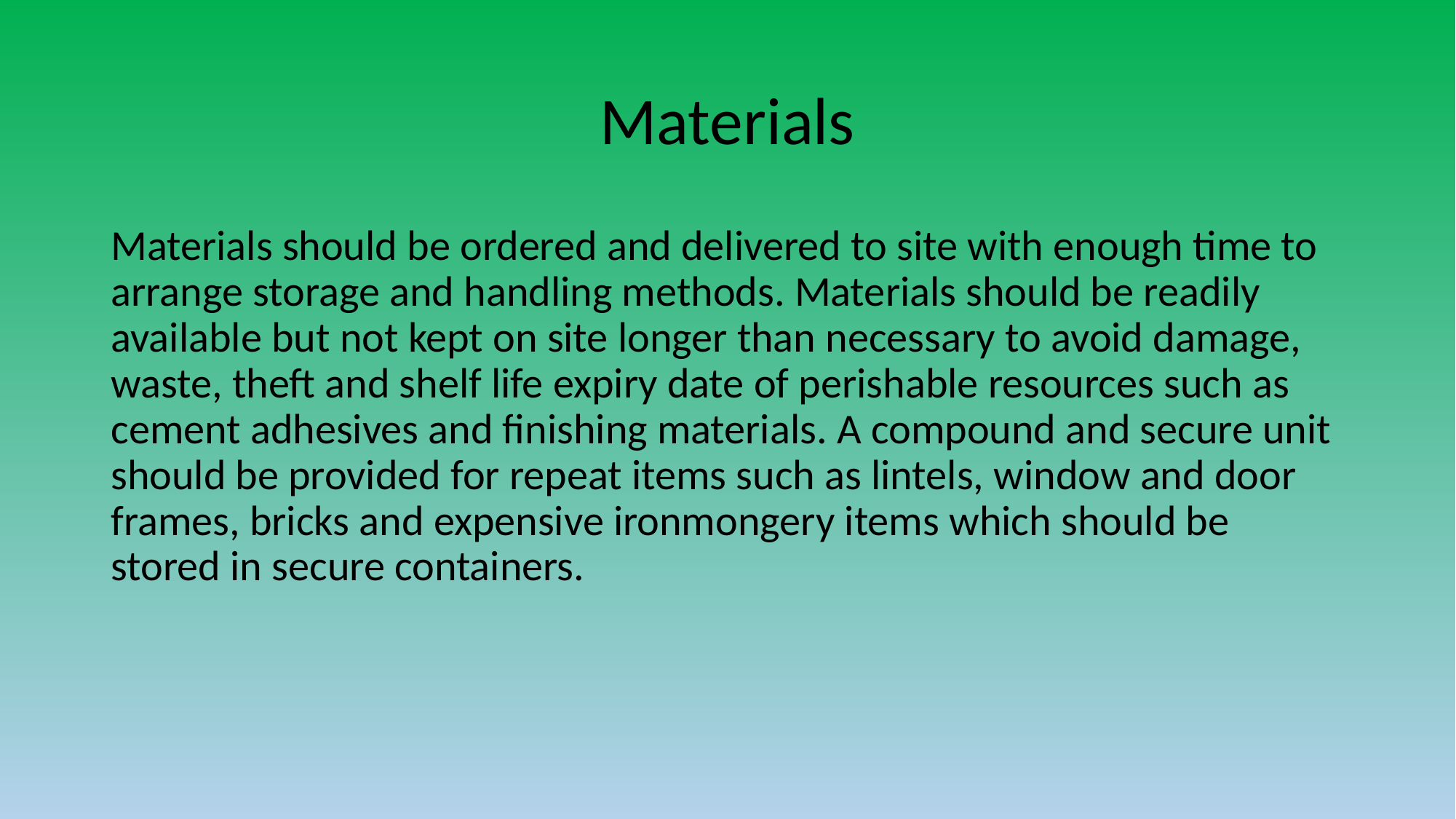

# Materials
Materials should be ordered and delivered to site with enough time to arrange storage and handling methods. Materials should be readily available but not kept on site longer than necessary to avoid damage, waste, theft and shelf life expiry date of perishable resources such as cement adhesives and finishing materials. A compound and secure unit should be provided for repeat items such as lintels, window and door frames, bricks and expensive ironmongery items which should be stored in secure containers.